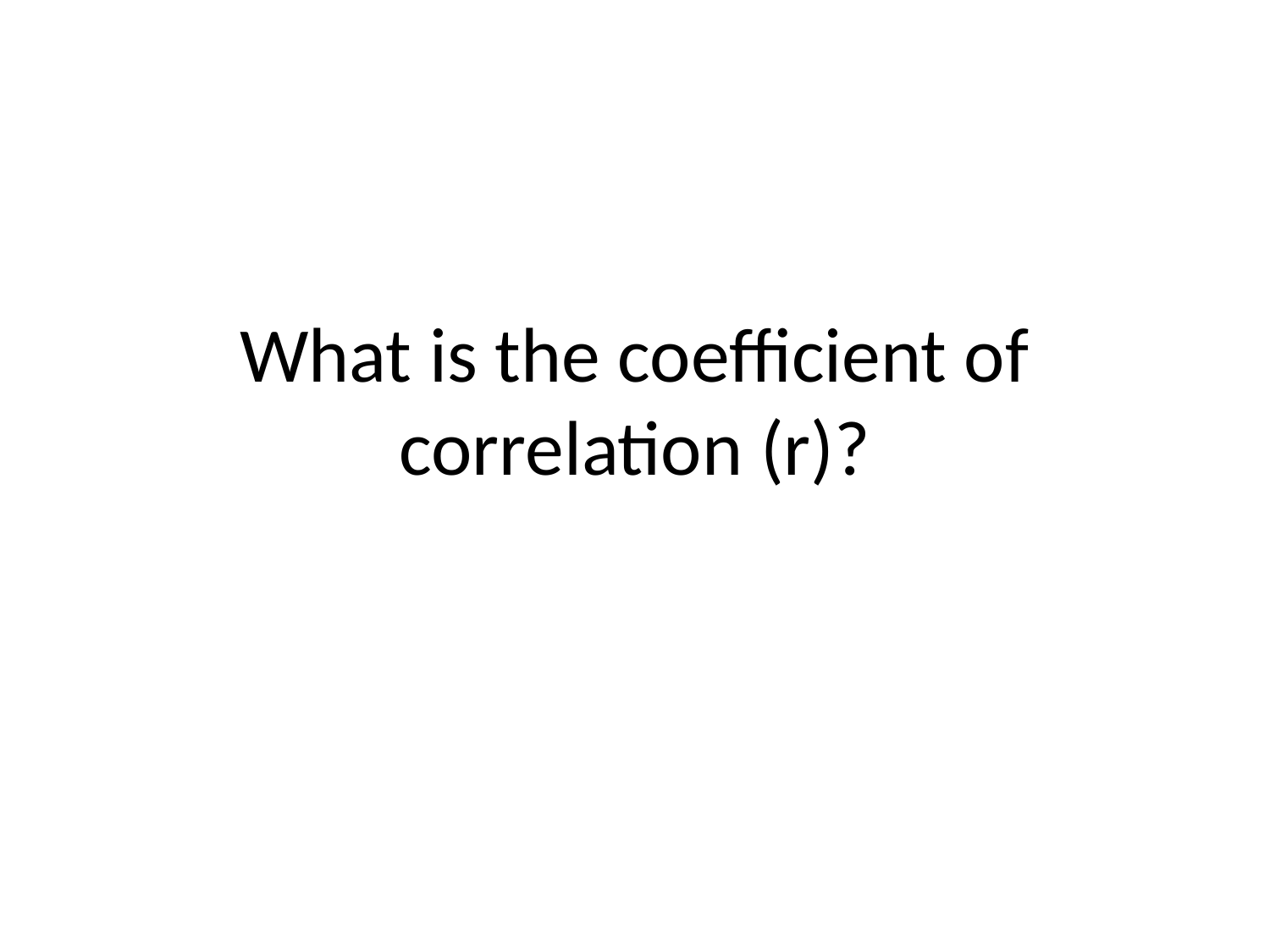

# What is the coefficient of correlation (r)?